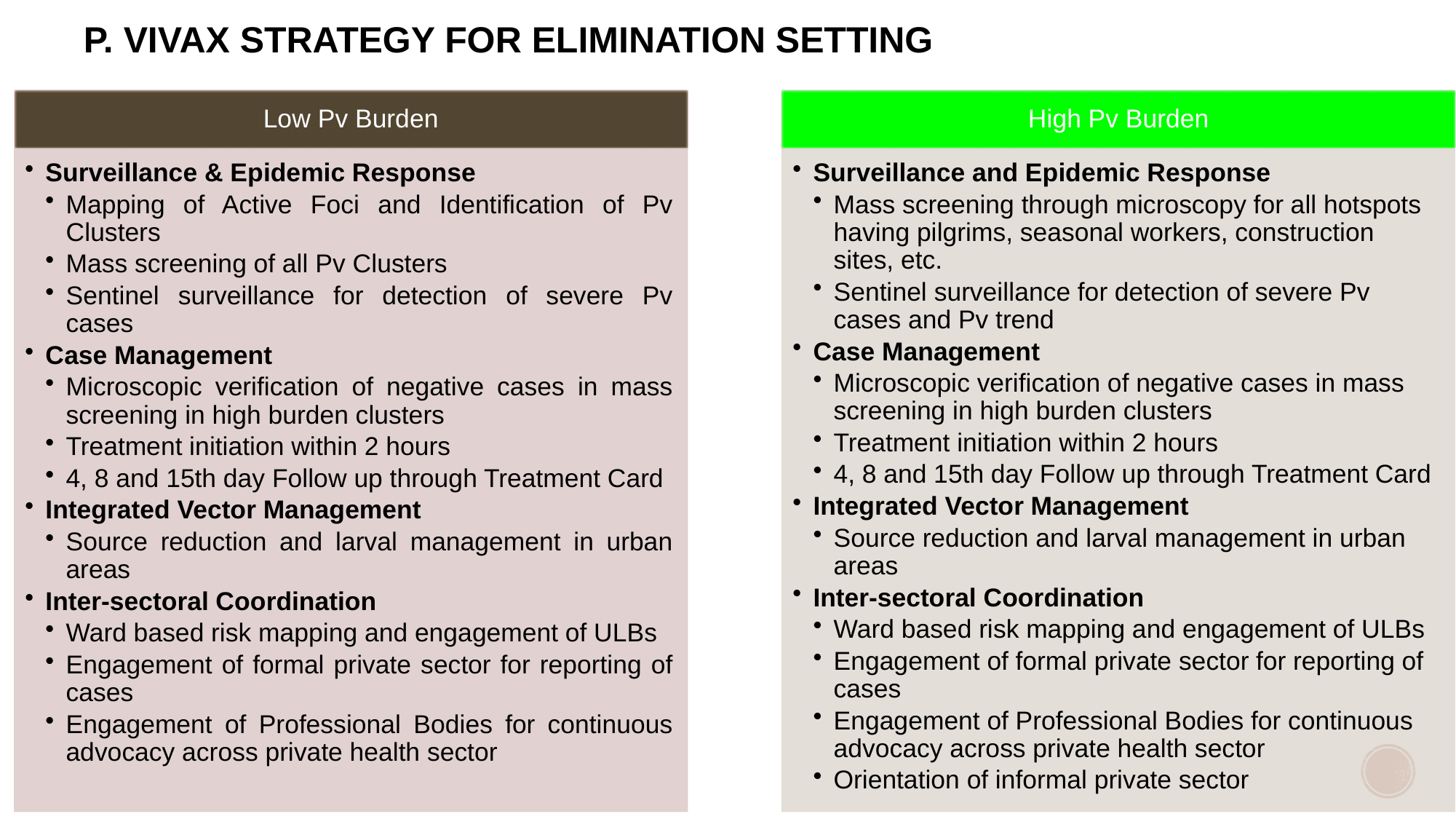

# P. vivax Strategy for Elimination Setting
Low Pv Burden
Surveillance & Epidemic Response
Mapping of Active Foci and Identification of Pv Clusters
Mass screening of all Pv Clusters
Sentinel surveillance for detection of severe Pv cases
Case Management
Microscopic verification of negative cases in mass screening in high burden clusters
Treatment initiation within 2 hours
4, 8 and 15th day Follow up through Treatment Card
Integrated Vector Management
Source reduction and larval management in urban areas
Inter-sectoral Coordination
Ward based risk mapping and engagement of ULBs
Engagement of formal private sector for reporting of cases
Engagement of Professional Bodies for continuous advocacy across private health sector
High Pv Burden
Surveillance and Epidemic Response
Mass screening through microscopy for all hotspots having pilgrims, seasonal workers, construction sites, etc.
Sentinel surveillance for detection of severe Pv cases and Pv trend
Case Management
Microscopic verification of negative cases in mass screening in high burden clusters
Treatment initiation within 2 hours
4, 8 and 15th day Follow up through Treatment Card
Integrated Vector Management
Source reduction and larval management in urban areas
Inter-sectoral Coordination
Ward based risk mapping and engagement of ULBs
Engagement of formal private sector for reporting of cases
Engagement of Professional Bodies for continuous advocacy across private health sector
Orientation of informal private sector